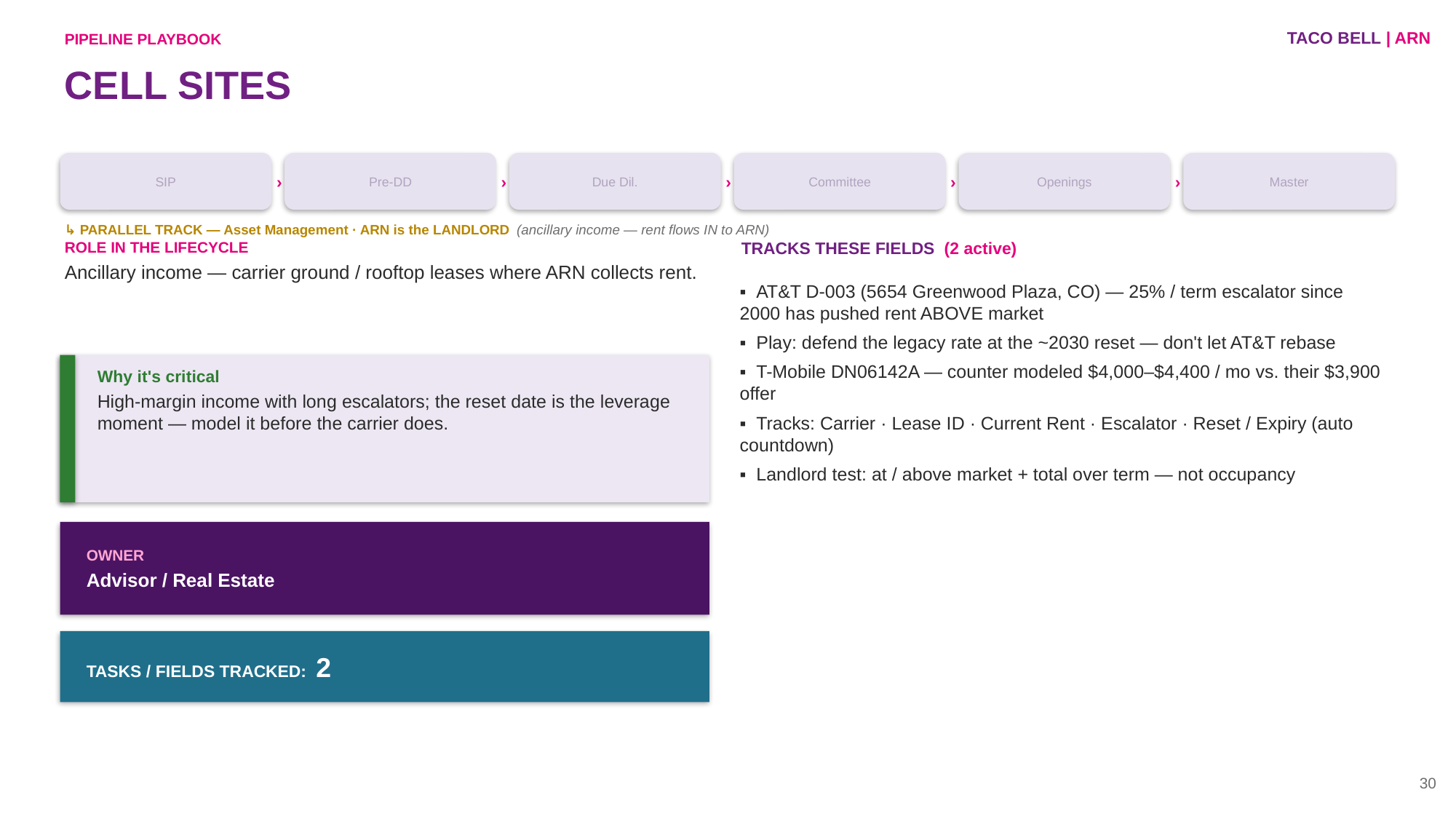

TACO BELL | ARN
PIPELINE PLAYBOOK
CELL SITES

SIP
›

Pre-DD
›

Due Dil.
›

Committee
›

Openings
›

Master
↳ PARALLEL TRACK — Asset Management · ARN is the LANDLORD  (ancillary income — rent flows IN to ARN)
ROLE IN THE LIFECYCLE
Ancillary income — carrier ground / rooftop leases where ARN collects rent.
TRACKS THESE FIELDS  (2 active)
▪  AT&T D-003 (5654 Greenwood Plaza, CO) — 25% / term escalator since 2000 has pushed rent ABOVE market
▪  Play: defend the legacy rate at the ~2030 reset — don't let AT&T rebase
▪  T-Mobile DN06142A — counter modeled $4,000–$4,400 / mo vs. their $3,900 offer
▪  Tracks: Carrier · Lease ID · Current Rent · Escalator · Reset / Expiry (auto countdown)
▪  Landlord test: at / above market + total over term — not occupancy

Why it's critical
High-margin income with long escalators; the reset date is the leverage moment — model it before the carrier does.

OWNER
Advisor / Real Estate

TASKS / FIELDS TRACKED:  2
30